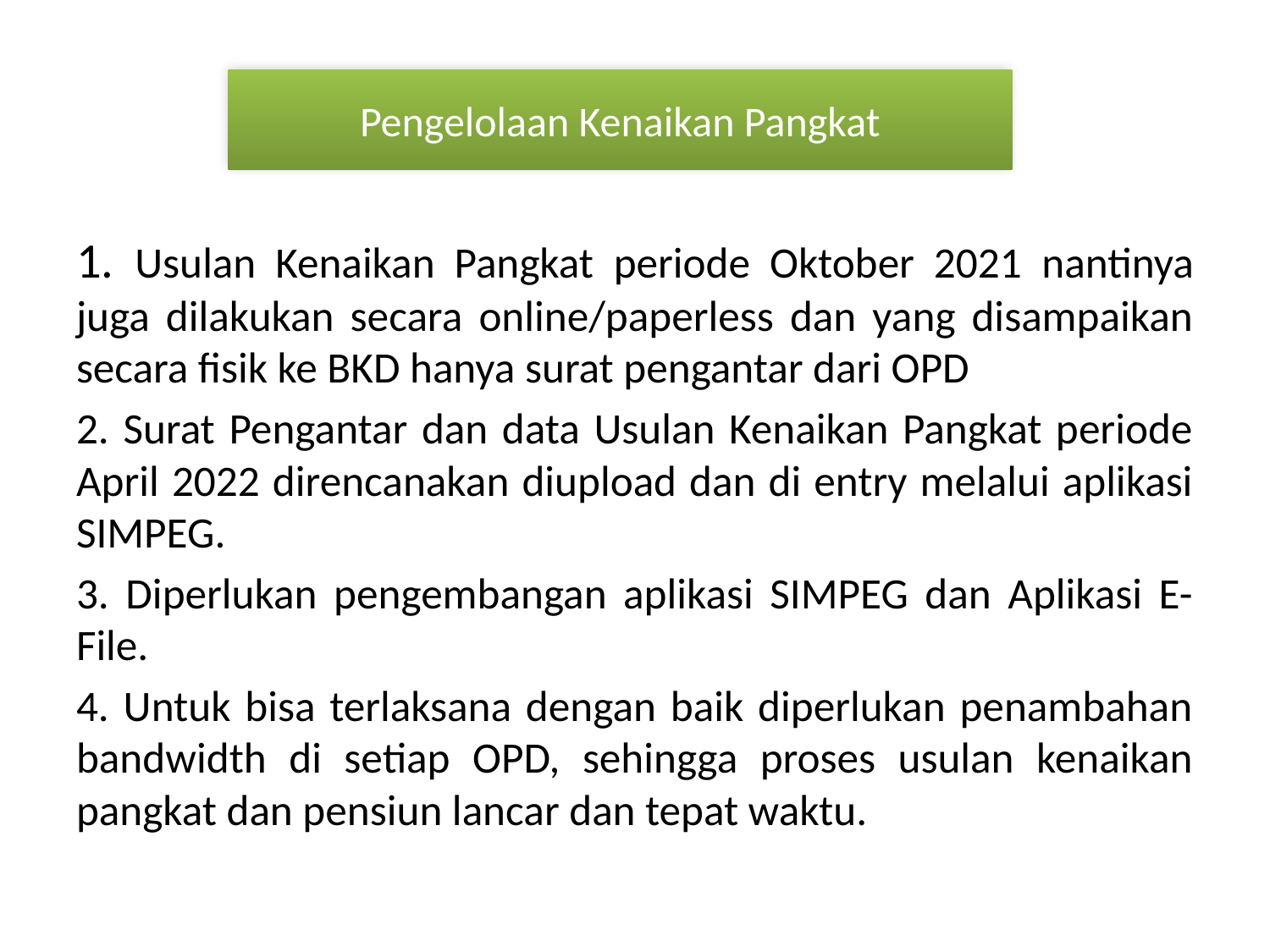

#
Pengelolaan Kenaikan Pangkat
1. Usulan Kenaikan Pangkat periode Oktober 2021 nantinya juga dilakukan secara online/paperless dan yang disampaikan secara fisik ke BKD hanya surat pengantar dari OPD
2. Surat Pengantar dan data Usulan Kenaikan Pangkat periode April 2022 direncanakan diupload dan di entry melalui aplikasi SIMPEG.
3. Diperlukan pengembangan aplikasi SIMPEG dan Aplikasi E-File.
4. Untuk bisa terlaksana dengan baik diperlukan penambahan bandwidth di setiap OPD, sehingga proses usulan kenaikan pangkat dan pensiun lancar dan tepat waktu.